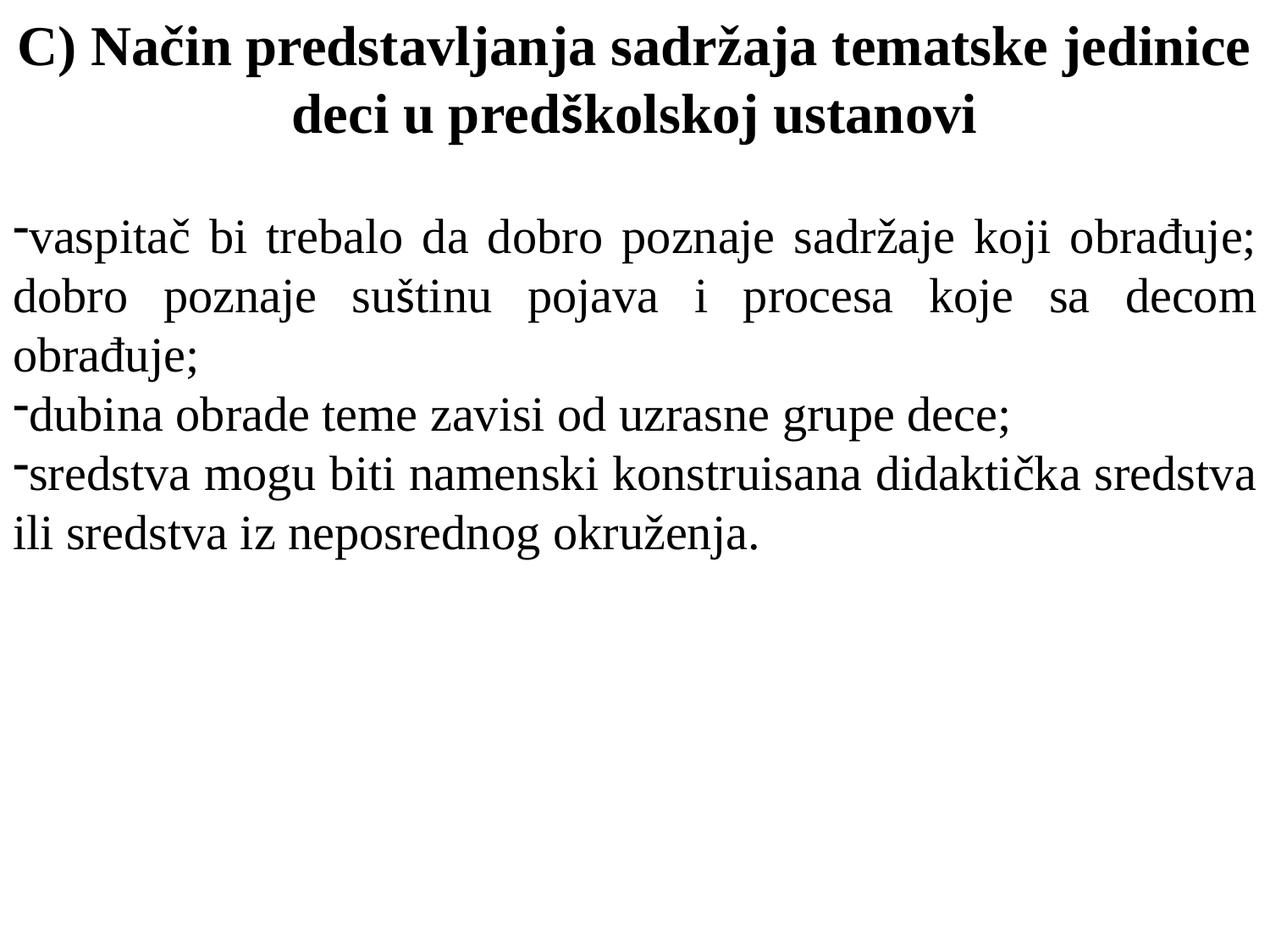

C) Način predstavljanja sadržaja tematske jedinice deci u predškolskoj ustanovi

vaspitač bi trebalo da dobro poznaje sadržaje koji obrađuje; dobro poznaje suštinu pojava i procesa koje sa decom obrađuje;
dubina obrade teme zavisi od uzrasne grupe dece;
sredstva mogu biti namenski konstruisana didaktička sredstva ili sredstva iz neposrednog okruženja.